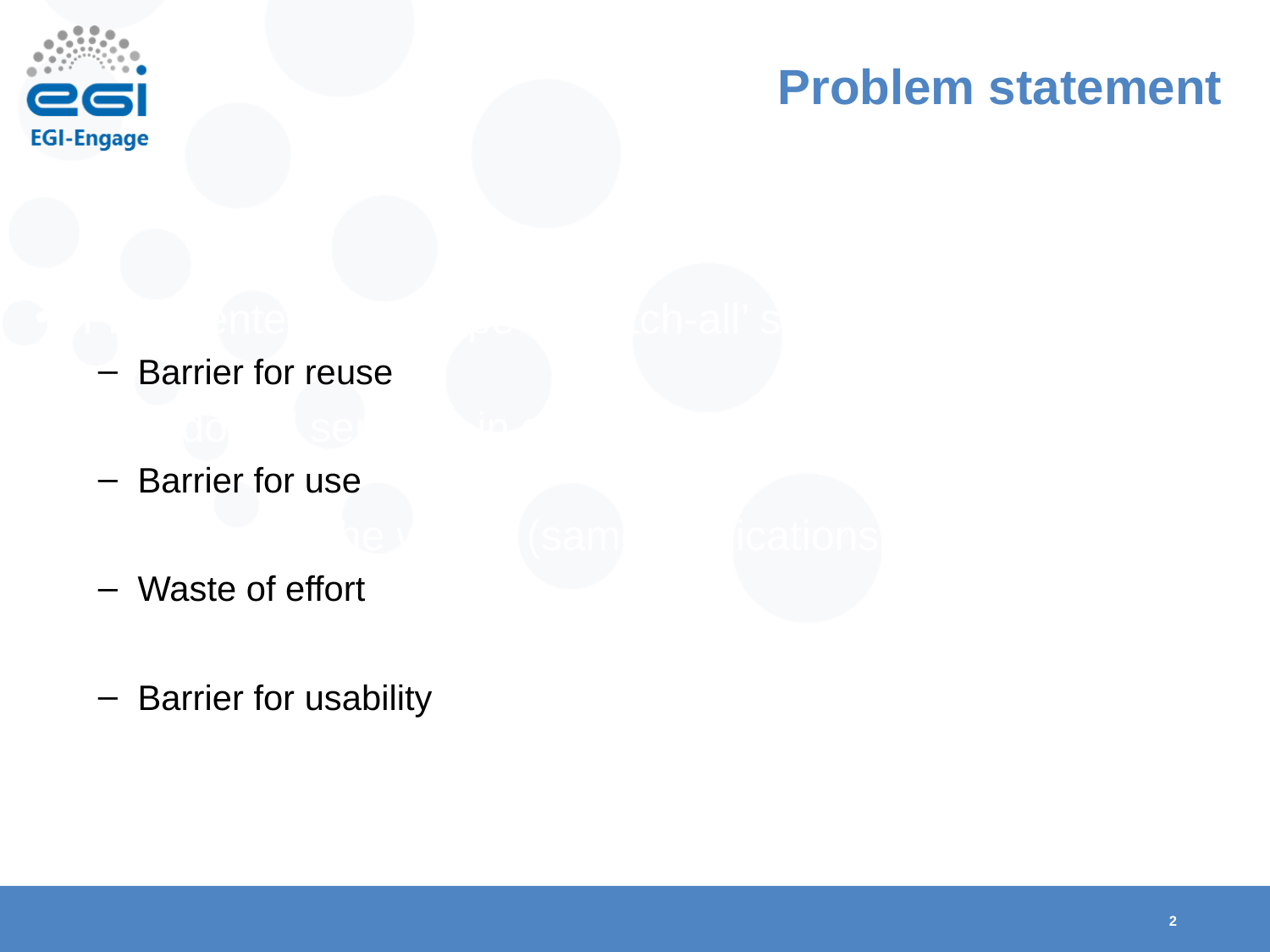

# Problem statement
Fragmented landscape of ‘catch-all’ services (35 VOs)
Barrier for reuse
Abandoned services in some NGIs
Barrier for use
‘Reinventing the wheel’ (same applications, frameworks)
Waste of effort
Complicated access (X509)
Barrier for usability